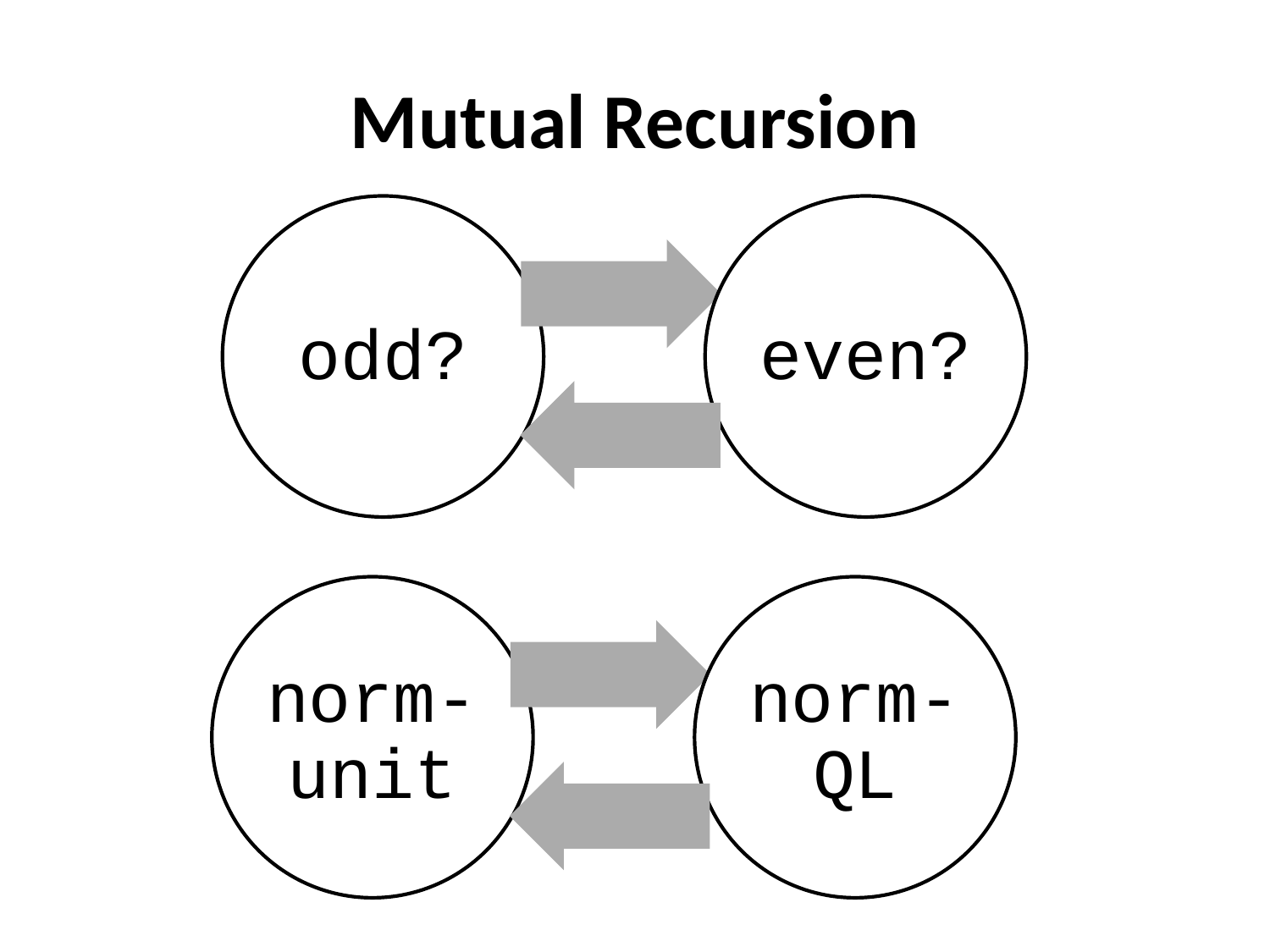

# Mutual Recursion
odd?

even?

norm-unit

norm-QL